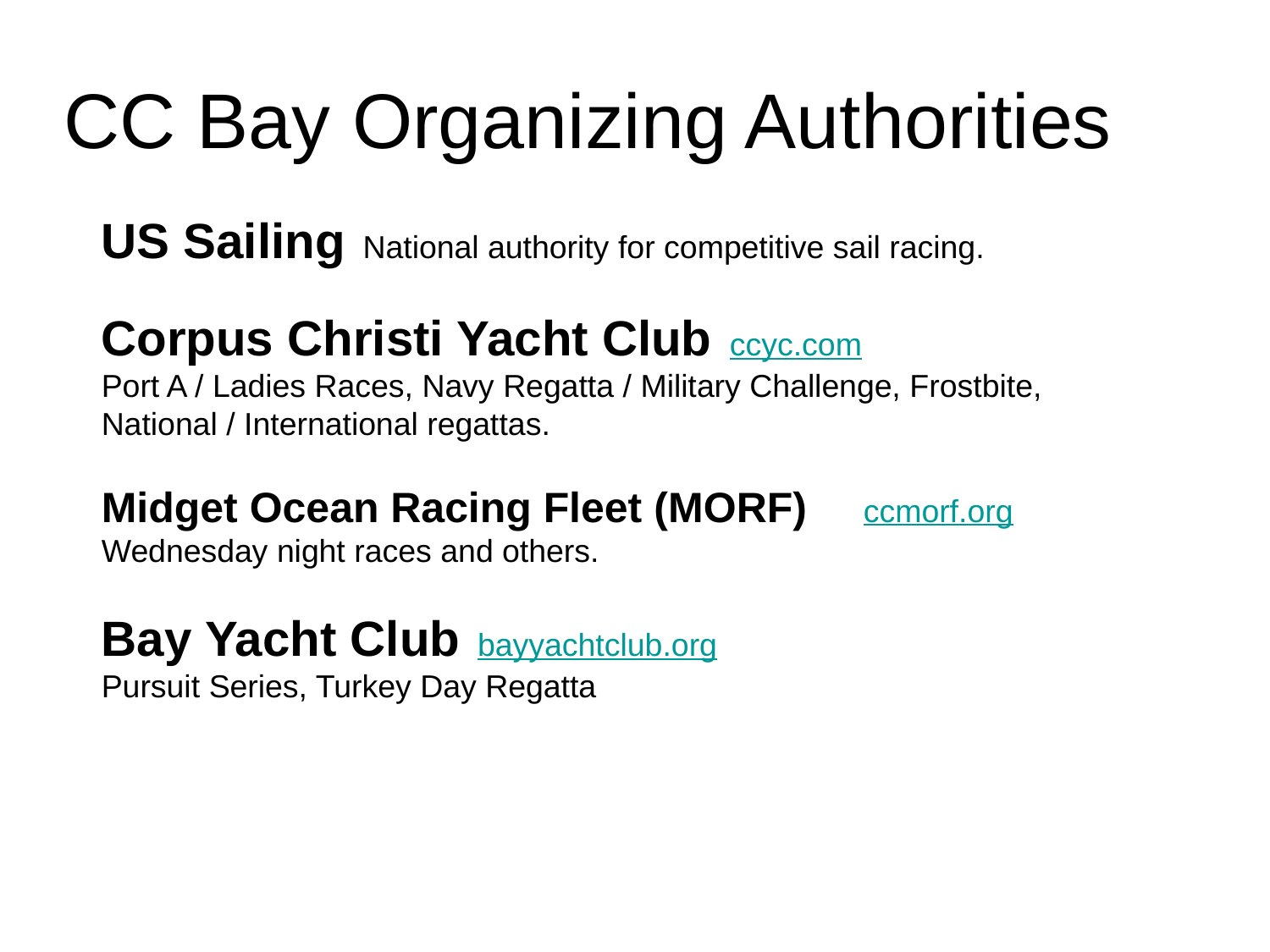

CC Bay Organizing Authorities
US Sailing  National authority for competitive sail racing.

Corpus Christi Yacht Club  ccyc.com
Port A / Ladies Races, Navy Regatta / Military Challenge, Frostbite, National / International regattas.

Midget Ocean Racing Fleet (MORF)  	ccmorf.org
Wednesday night races and others.

Bay Yacht Club  bayyachtclub.org
Pursuit Series, Turkey Day Regatta